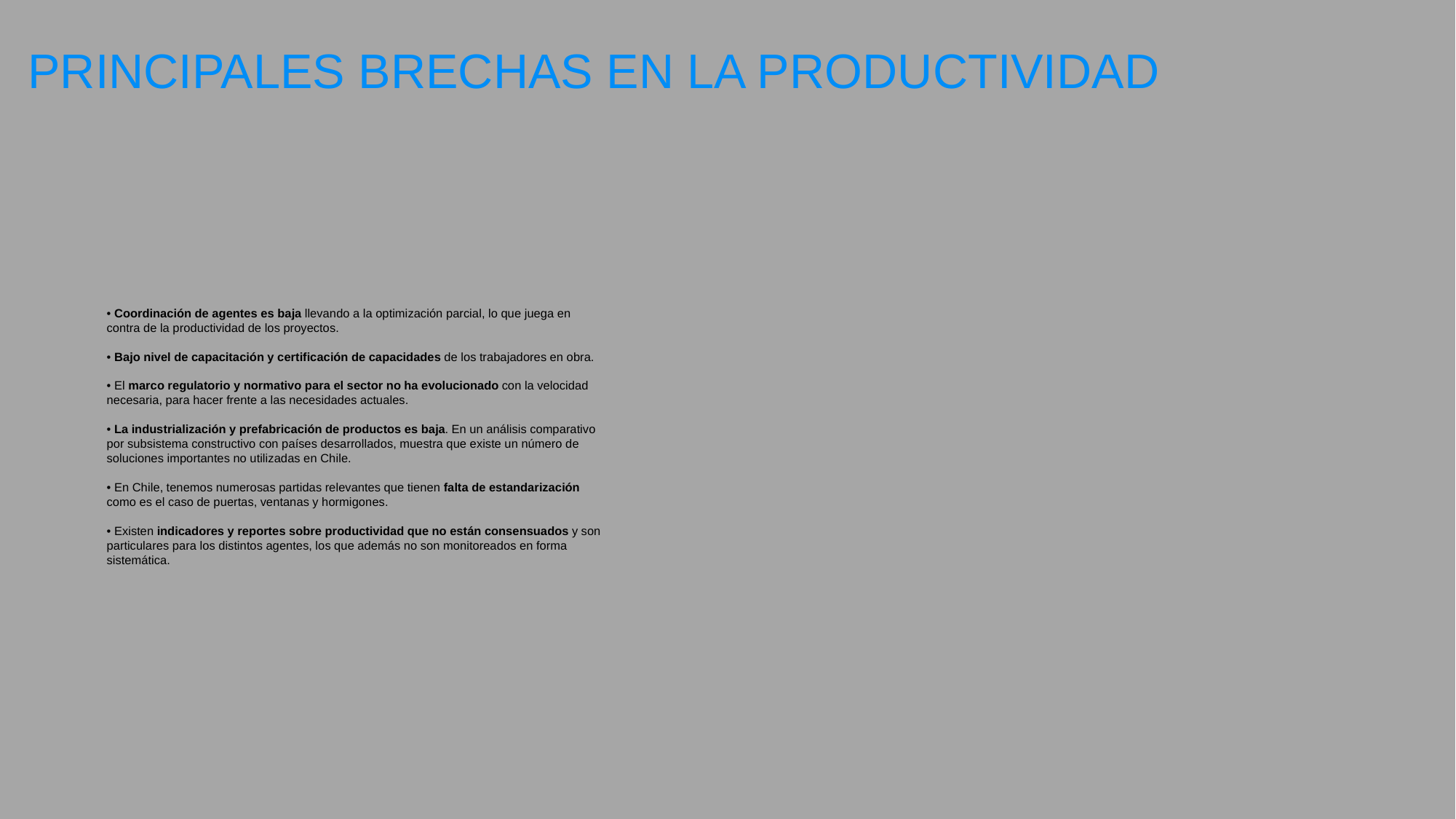

# PRINCIPALES BRECHAS EN LA PRODUCTIVIDAD

• Coordinación de agentes es baja llevando a la optimización parcial, lo que juega en
contra de la productividad de los proyectos.

• Bajo nivel de capacitación y certificación de capacidades de los trabajadores en obra.

• El marco regulatorio y normativo para el sector no ha evolucionado con la velocidad
necesaria, para hacer frente a las necesidades actuales.

• La industrialización y prefabricación de productos es baja. En un análisis comparativo
por subsistema constructivo con países desarrollados, muestra que existe un número de
soluciones importantes no utilizadas en Chile.

• En Chile, tenemos numerosas partidas relevantes que tienen falta de estandarización
como es el caso de puertas, ventanas y hormigones.

• Existen indicadores y reportes sobre productividad que no están consensuados y son
particulares para los distintos agentes, los que además no son monitoreados en forma
sistemática.